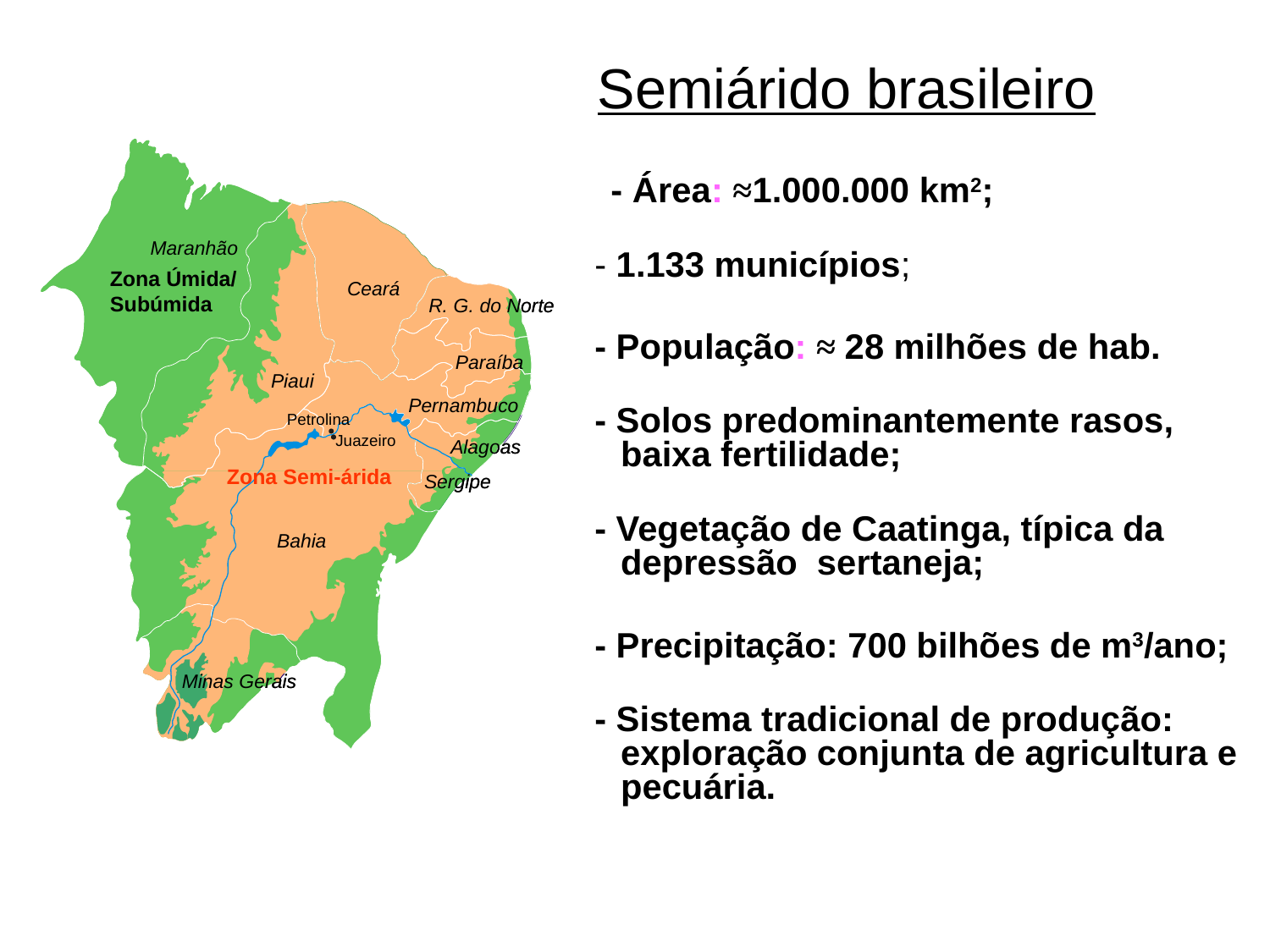

Semiárido brasileiro

Maranhão
Zona Úmida/

Ceará
Subúmida
R. G. do Norte

Paraíba

Piaui
Pernambuco

Petrolina

Juazeiro

Alagoas

Zona Semi-árida
Sergipe

Bahia

Minas Gerais

- Área: ≈1.000.000 km2;

Maranhão
- 1.133 municípios;
Zona Úmida/
Ceará
Subúmida
R. G. do Norte
- População: ≈ 28 milhões de hab.

Paraíba

Piaui
Pernambuco
- Solos predominantemente rasos, baixa fertilidade;

Petrolina
Juazeiro
Alagoas

Zona Semi-árida
Sergipe

- Vegetação de Caatinga, típica da depressão  sertaneja;
Bahia

- Precipitação: 700 bilhões de m3/ano;
Minas Gerais
- Sistema tradicional de produção:  exploração conjunta de agricultura e pecuária.